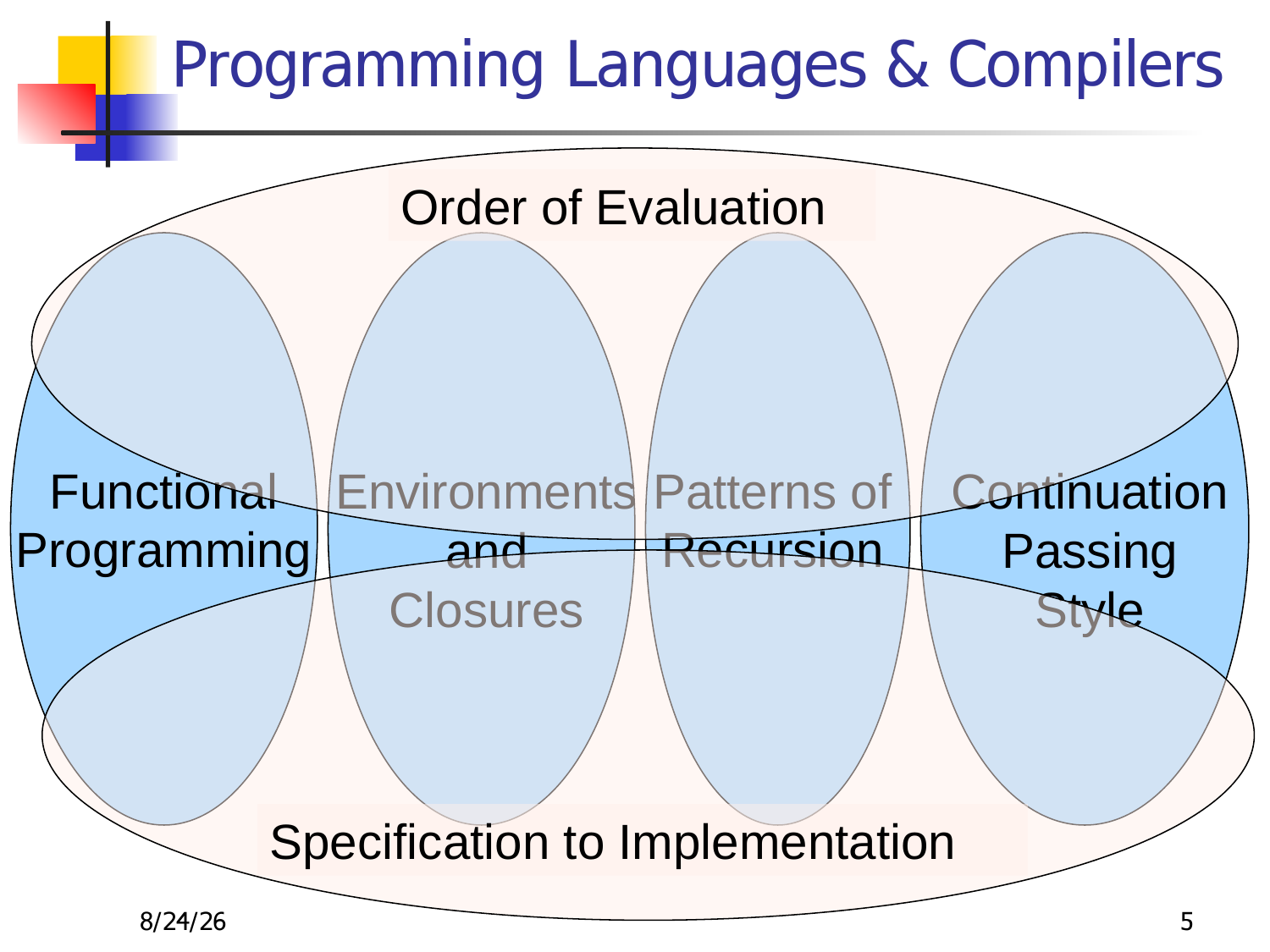

# Programming Languages & Compilers

Order of Evaluation

Functional
Programming

Environments and
Closures

Patterns of
Recursion
Continuation Passing
Style

Specification to Implementation
8/24/26
5